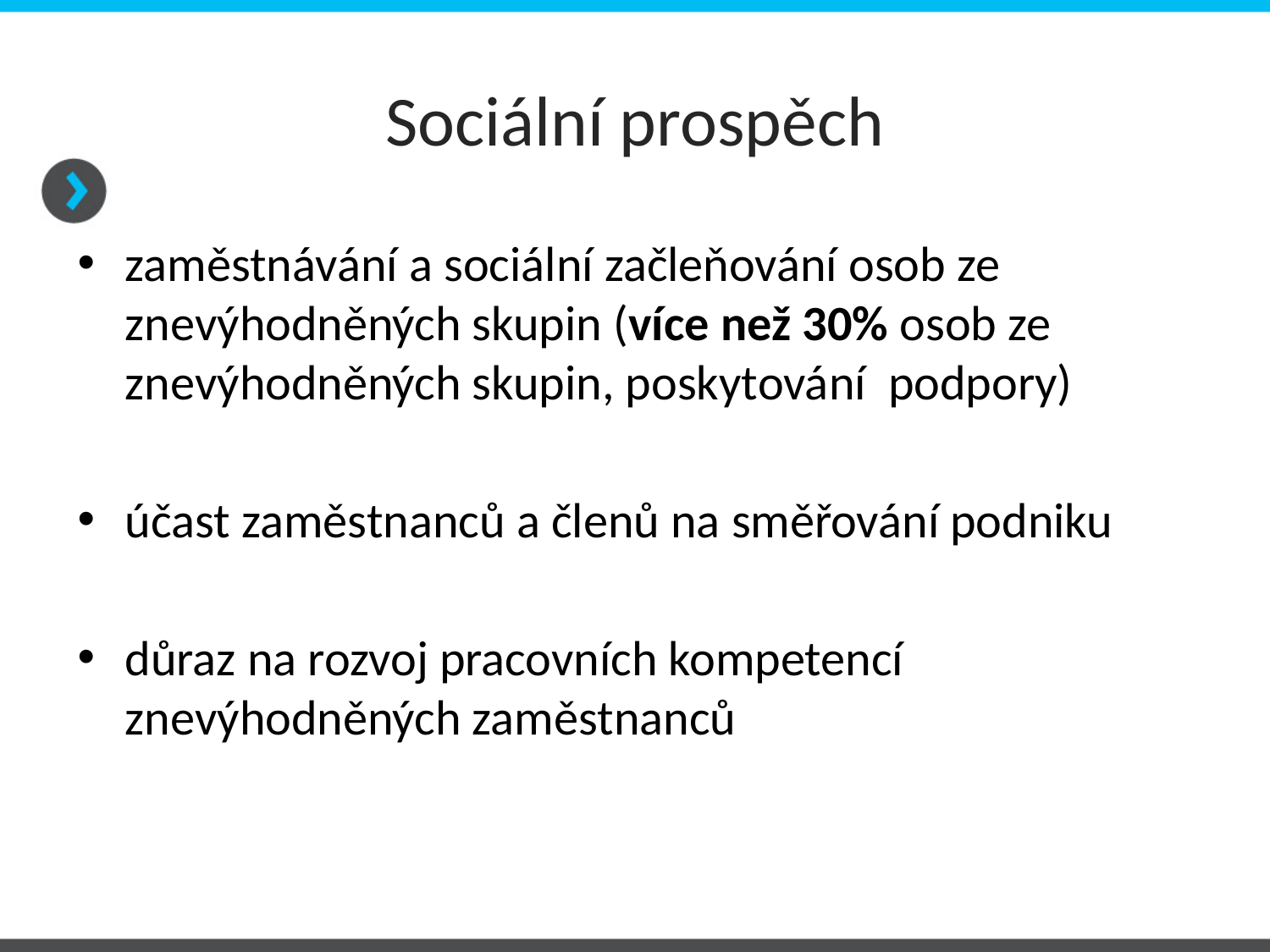

# Sociální prospěch
zaměstnávání a sociální začleňování osob ze znevýhodněných skupin (více než 30% osob ze znevýhodněných skupin, poskytování  podpory)

účast zaměstnanců a členů na směřování podniku

důraz na rozvoj pracovních kompetencí znevýhodněných zaměstnanců